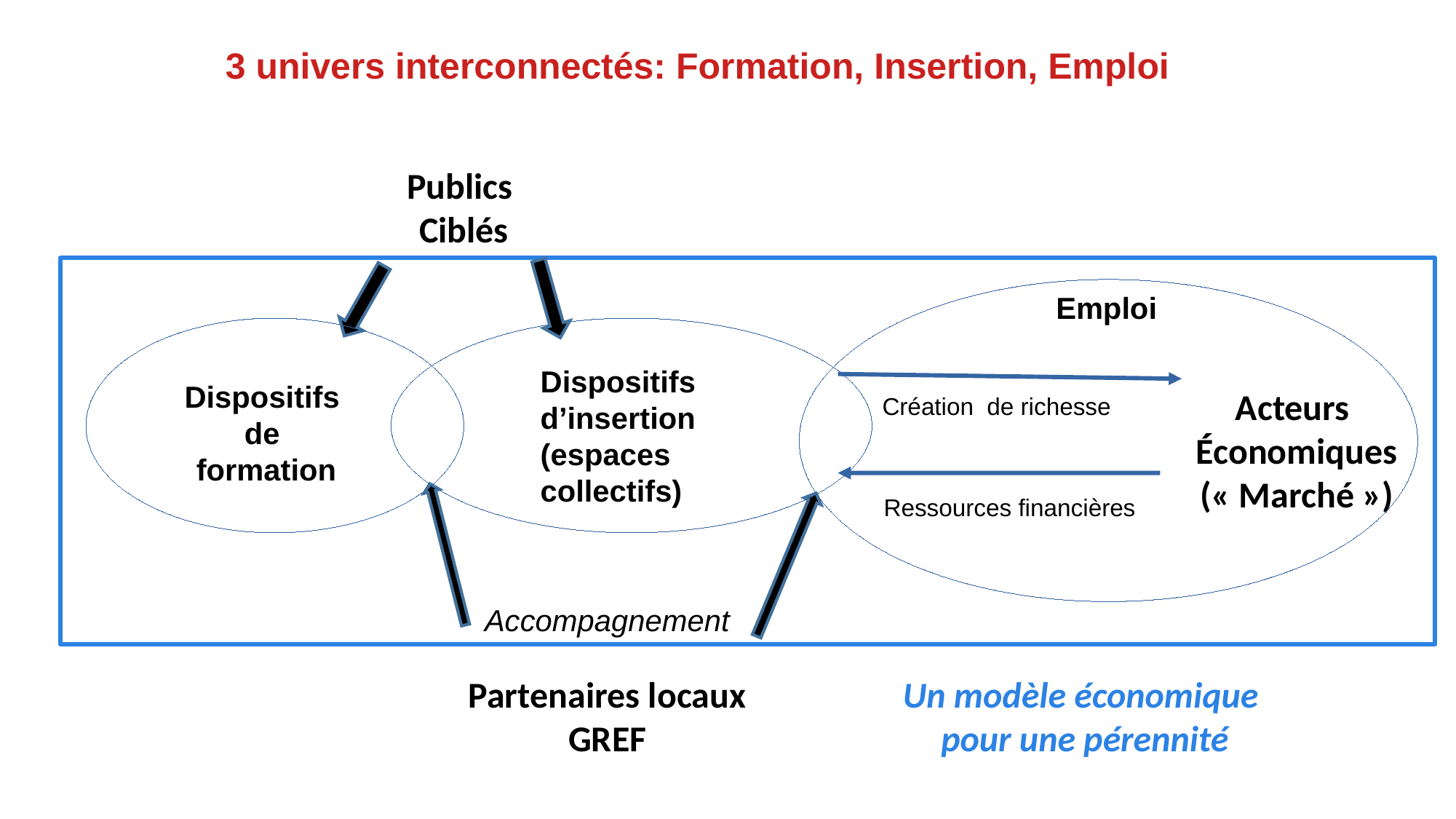

3 univers interconnectés: Formation, Insertion, Emploi
Publics
Ciblés

Emploi

Dispositifs
d’insertion
(espaces
collectifs)
Dispositifs
de
formation

Acteurs
Économiques
(« Marché »)
Création  de richesse

Ressources financières

Accompagnement
Partenaires locaux
GREF
Un modèle économique
pour une pérennité